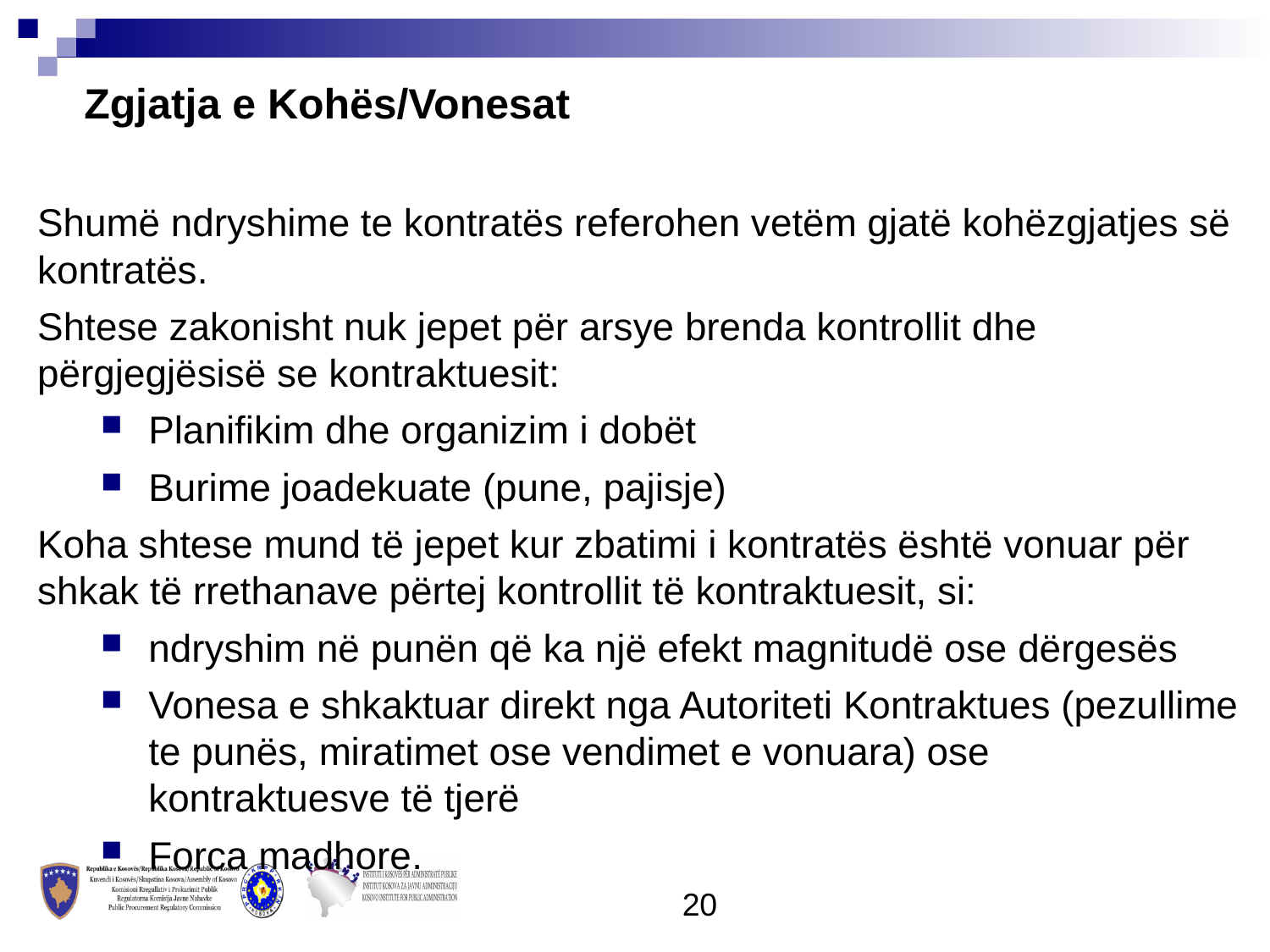

Zgjatja e Kohës/Vonesat

Shumë ndryshime te kontratës referohen vetëm gjatë kohëzgjatjes së kontratës.
Shtese zakonisht nuk jepet për arsye brenda kontrollit dhe përgjegjësisë se kontraktuesit:
Planifikim dhe organizim i dobët
Burime joadekuate (pune, pajisje)
Koha shtese mund të jepet kur zbatimi i kontratës është vonuar për shkak të rrethanave përtej kontrollit të kontraktuesit, si:
ndryshim në punën që ka një efekt magnitudë ose dërgesës
Vonesa e shkaktuar direkt nga Autoriteti Kontraktues (pezullime te punës, miratimet ose vendimet e vonuara) ose kontraktuesve të tjerë
Forca madhore.